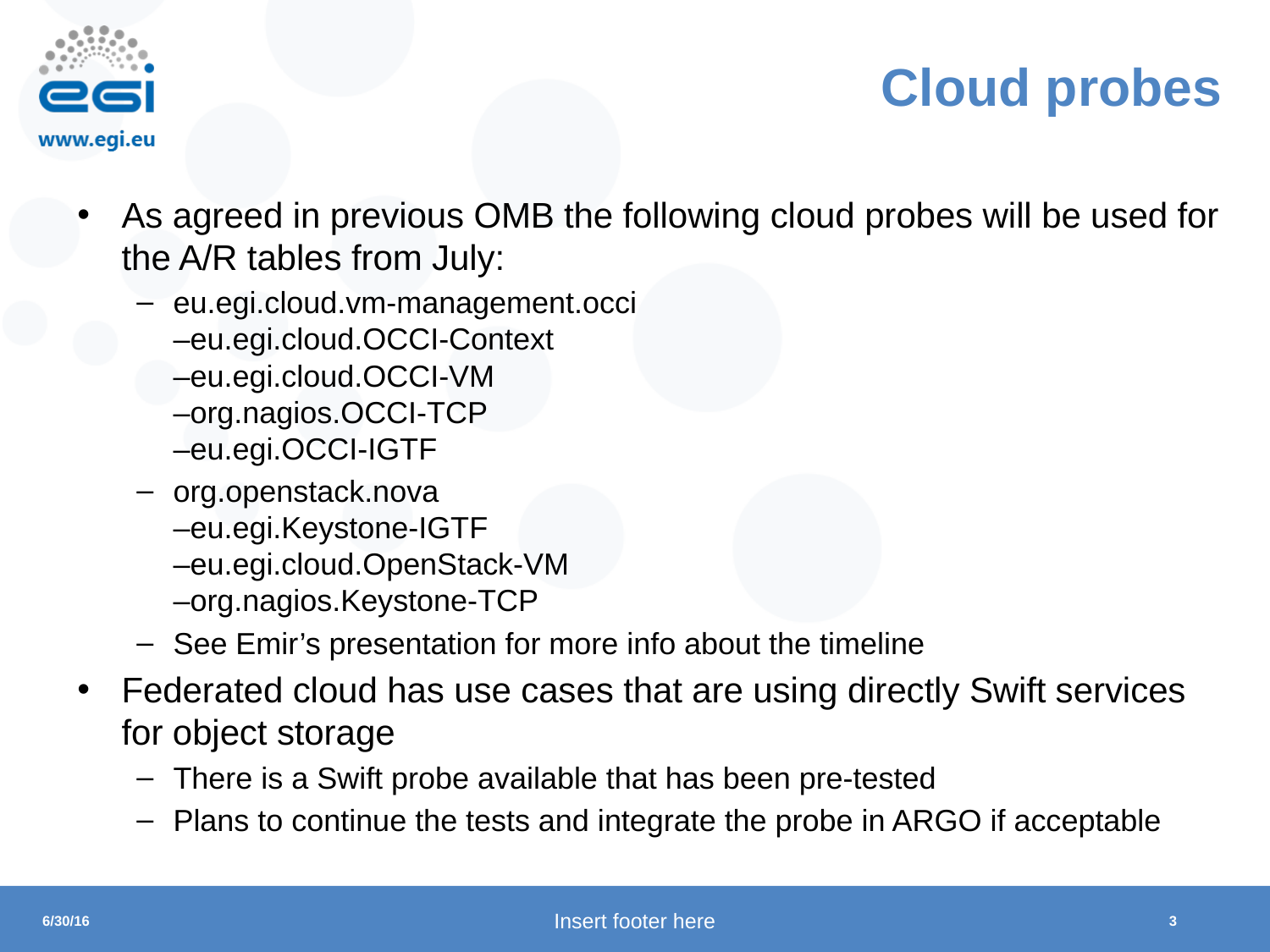

# Cloud probes
As agreed in previous OMB the following cloud probes will be used for the A/R tables from July:
eu.egi.cloud.vm-management.occi
–eu.egi.cloud.OCCI-Context
–eu.egi.cloud.OCCI-VM
–org.nagios.OCCI-TCP
–eu.egi.OCCI-IGTF
org.openstack.nova
–eu.egi.Keystone-IGTF
–eu.egi.cloud.OpenStack-VM
–org.nagios.Keystone-TCP
See Emir’s presentation for more info about the timeline
Federated cloud has use cases that are using directly Swift services for object storage
There is a Swift probe available that has been pre-tested
Plans to continue the tests and integrate the probe in ARGO if acceptable
Insert footer here